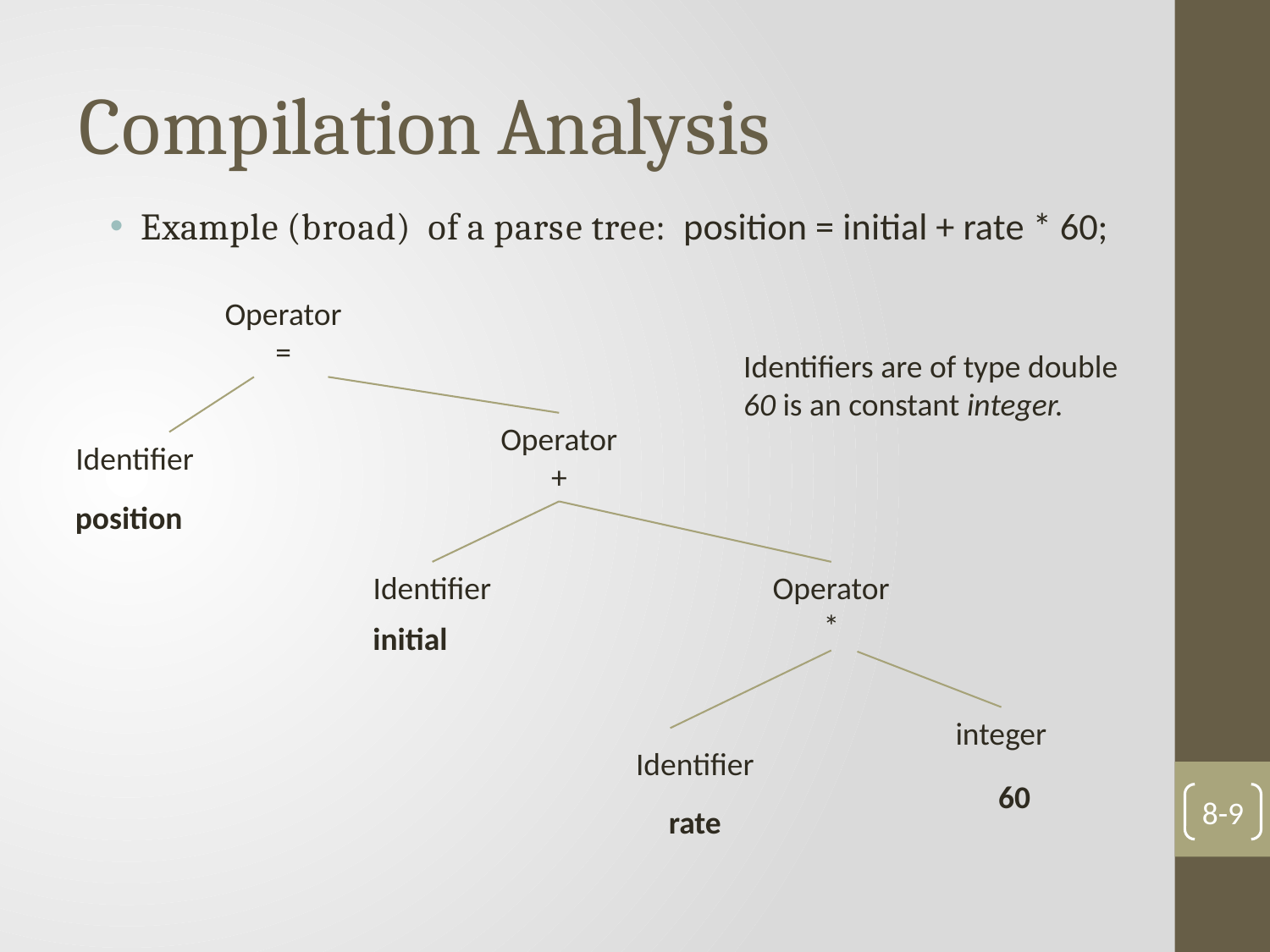

# Compilation Analysis
Example (broad)  of a parse tree:  position = initial + rate * 60;

Operator
=
Identifiers are of type double
60 is an constant integer.
Operator
+
Identifier
position
Identifier
Operator
*
integer
60
Identifier
rate
initial
8-9